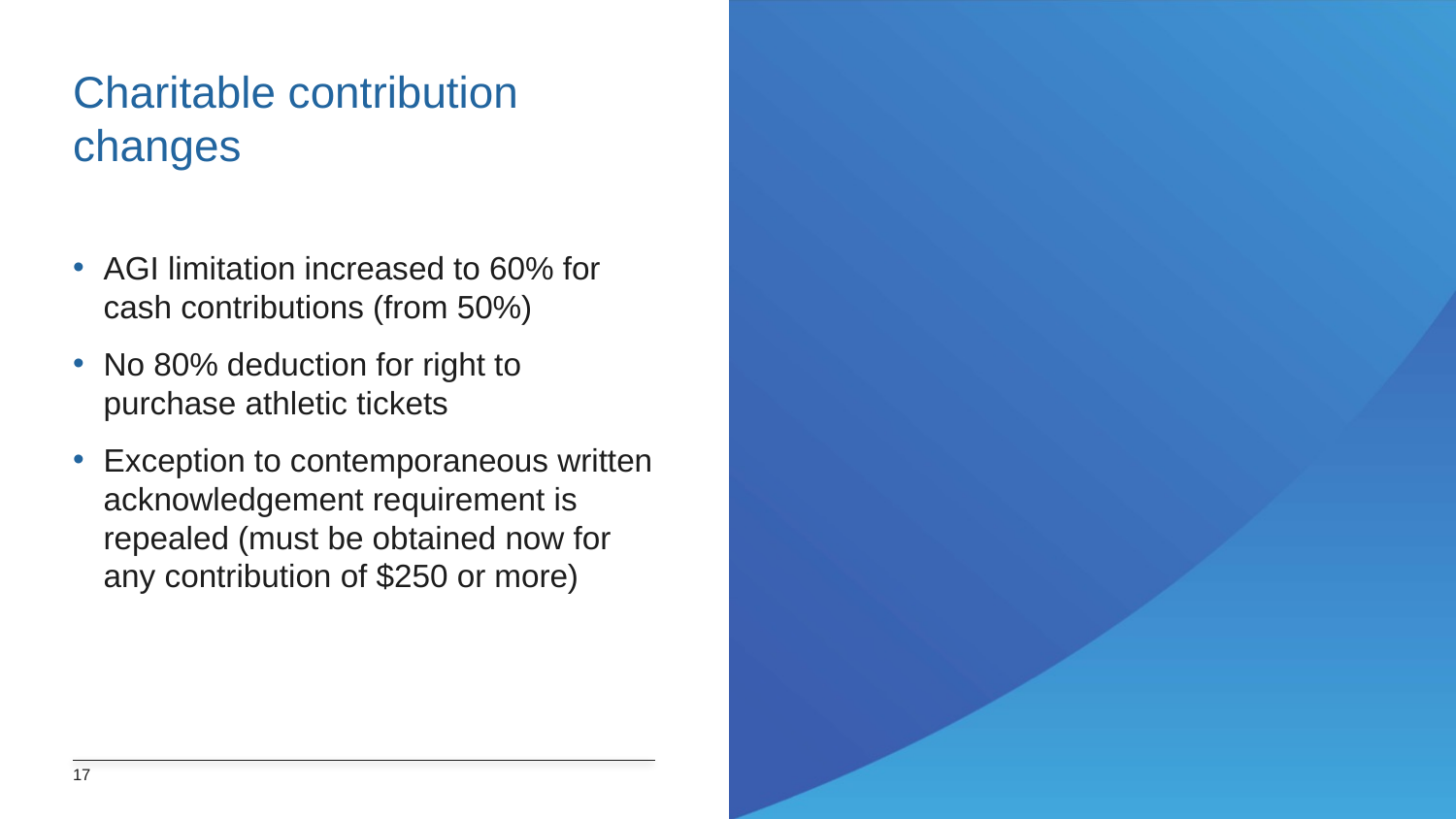

# Charitable contribution changes

AGI limitation increased to 60% for cash contributions (from 50%)
No 80% deduction for right to purchase athletic tickets
Exception to contemporaneous written acknowledgement requirement is repealed (must be obtained now for any contribution of $250 or more)